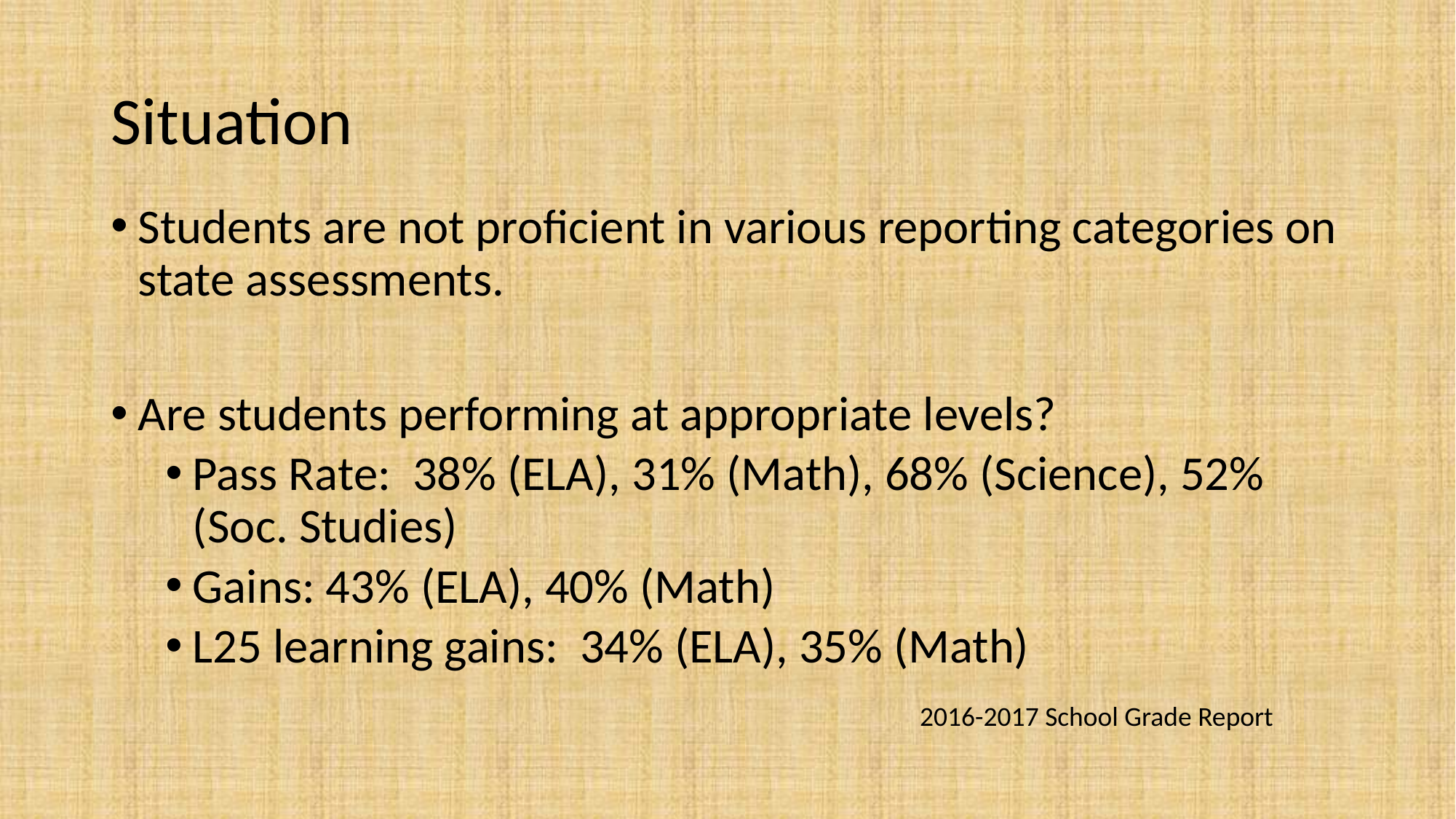

# Situation
Students are not proficient in various reporting categories on state assessments.

Are students performing at appropriate levels?
Pass Rate:  38% (ELA), 31% (Math), 68% (Science), 52% (Soc. Studies)
Gains: 43% (ELA), 40% (Math)
L25 learning gains:  34% (ELA), 35% (Math)

2016-2017 School Grade Report